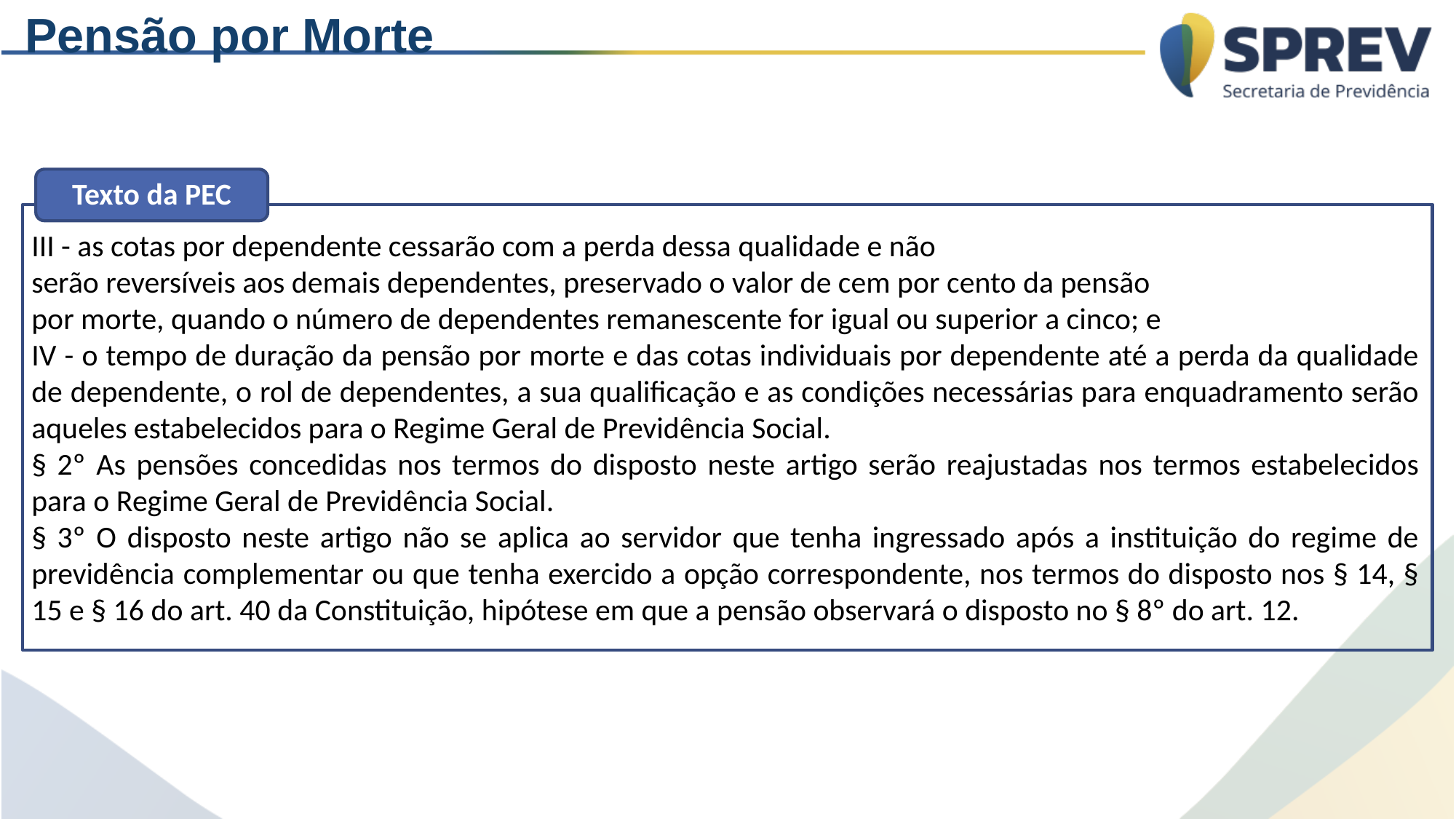

Pensão por Morte

Texto da PEC

III - as cotas por dependente cessarão com a perda dessa qualidade e não
serão reversíveis aos demais dependentes, preservado o valor de cem por cento da pensão
por morte, quando o número de dependentes remanescente for igual ou superior a cinco; e
IV - o tempo de duração da pensão por morte e das cotas individuais por dependente até a perda da qualidade de dependente, o rol de dependentes, a sua qualificação e as condições necessárias para enquadramento serão aqueles estabelecidos para o Regime Geral de Previdência Social.
§ 2º As pensões concedidas nos termos do disposto neste artigo serão reajustadas nos termos estabelecidos para o Regime Geral de Previdência Social.
§ 3º O disposto neste artigo não se aplica ao servidor que tenha ingressado após a instituição do regime de previdência complementar ou que tenha exercido a opção correspondente, nos termos do disposto nos § 14, § 15 e § 16 do art. 40 da Constituição, hipótese em que a pensão observará o disposto no § 8º do art. 12.